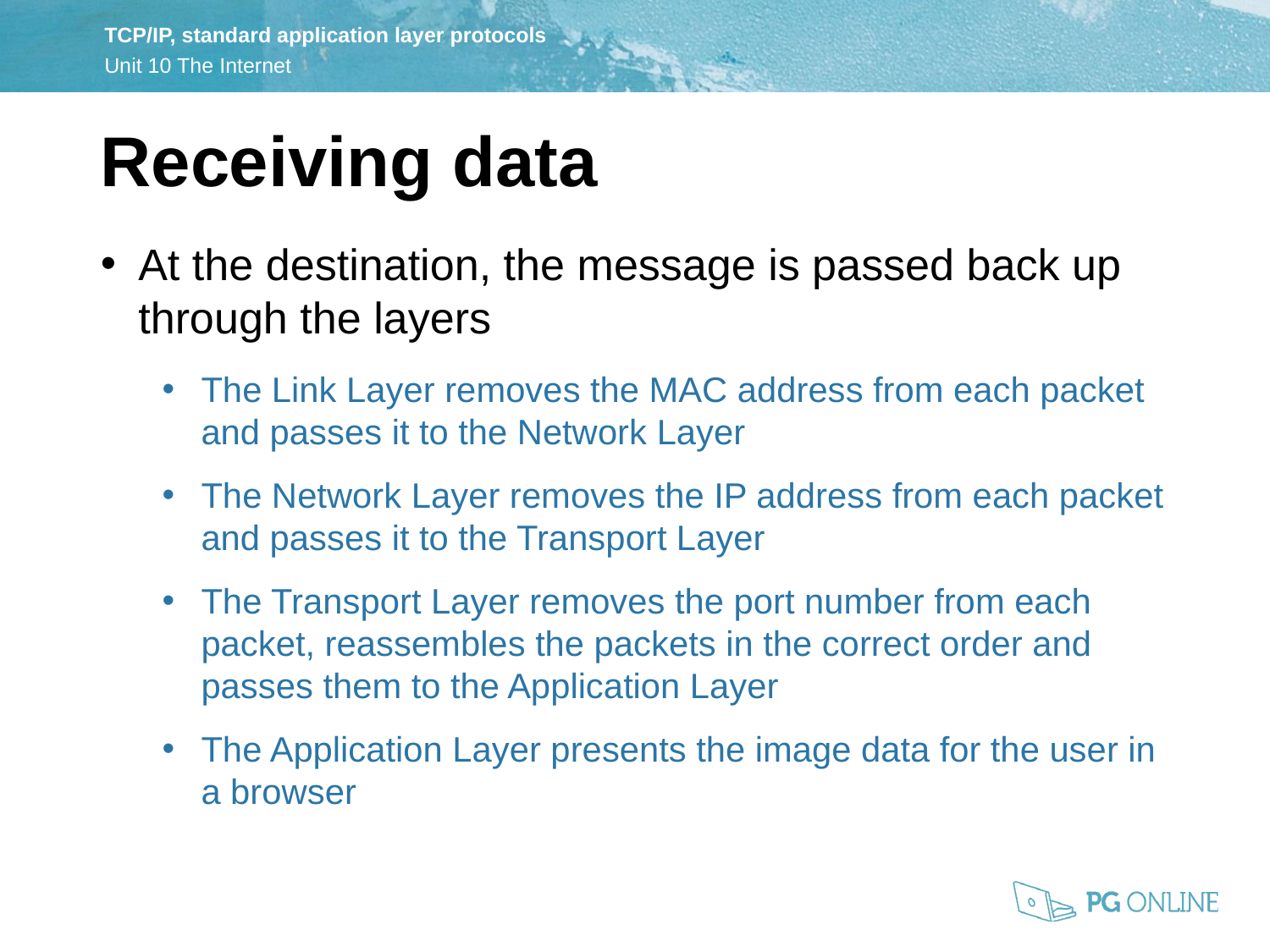

Receiving data
At the destination, the message is passed back up through the layers
The Link Layer removes the MAC address from each packet and passes it to the Network Layer
The Network Layer removes the IP address from each packet and passes it to the Transport Layer
The Transport Layer removes the port number from each packet, reassembles the packets in the correct order and passes them to the Application Layer
The Application Layer presents the image data for the user in a browser